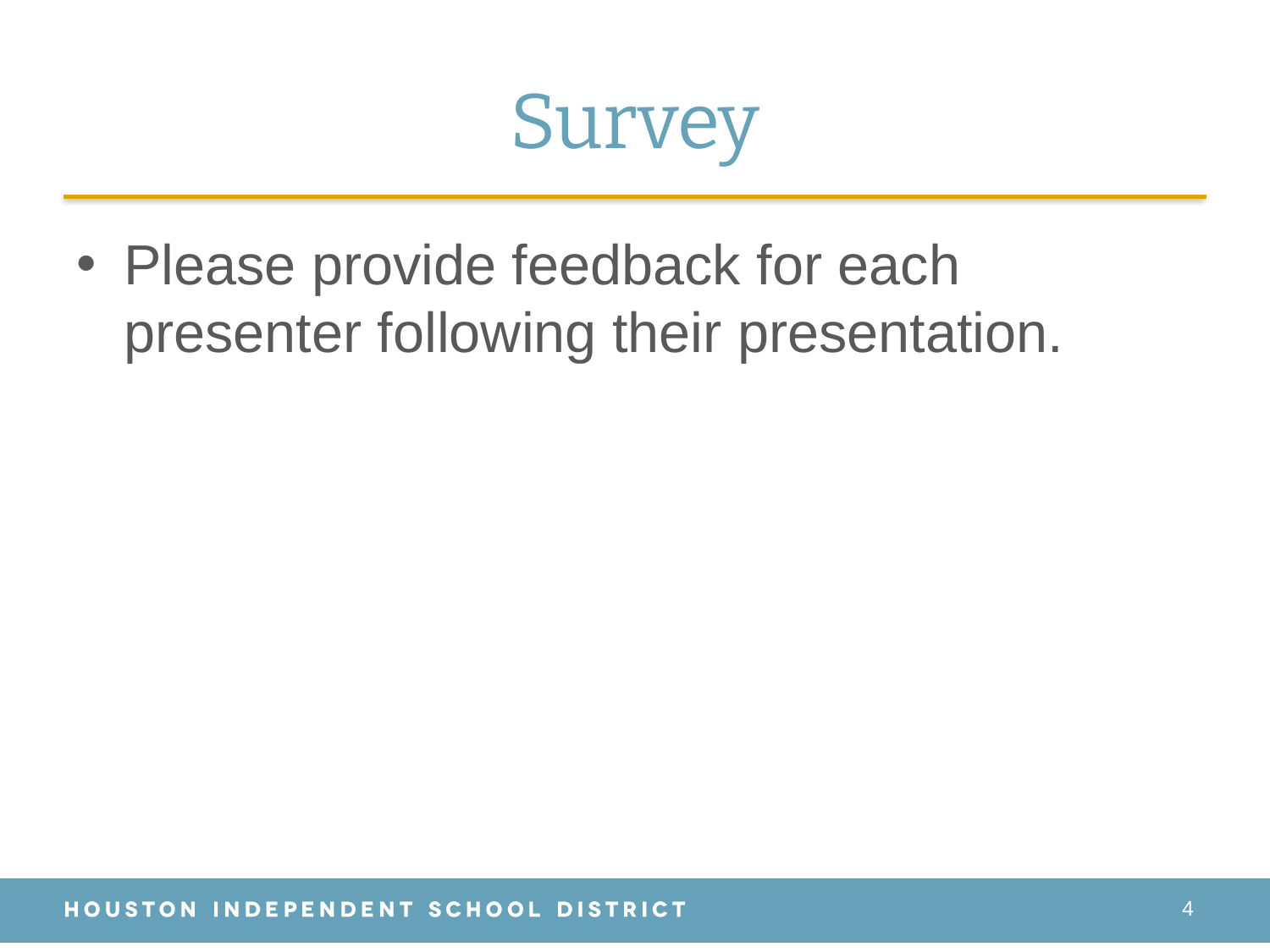

# Survey
Please provide feedback for each presenter following their presentation.
4